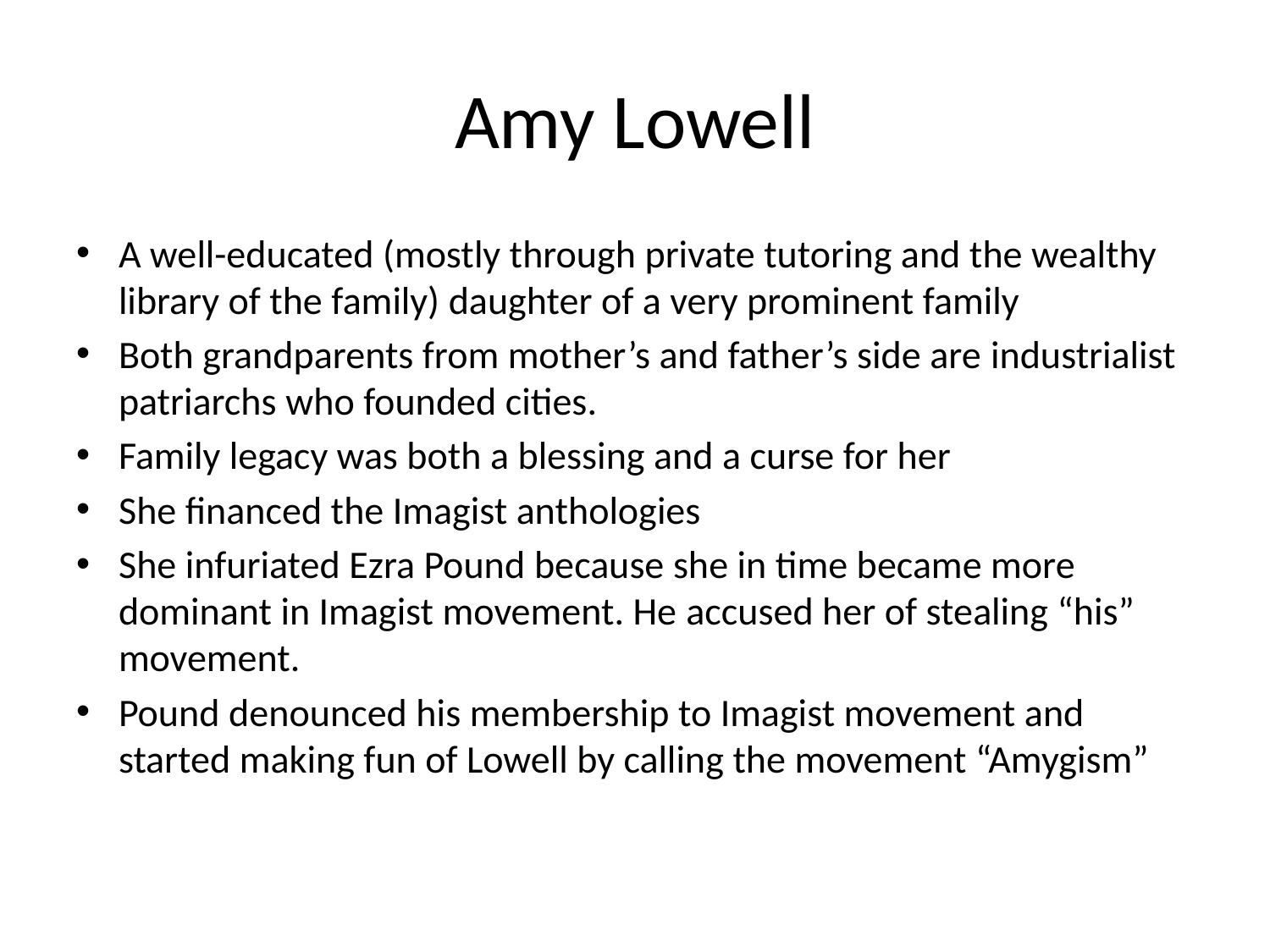

# Amy Lowell
A well-educated (mostly through private tutoring and the wealthy library of the family) daughter of a very prominent family
Both grandparents from mother’s and father’s side are industrialist patriarchs who founded cities.
Family legacy was both a blessing and a curse for her
She financed the Imagist anthologies
She infuriated Ezra Pound because she in time became more dominant in Imagist movement. He accused her of stealing “his” movement.
Pound denounced his membership to Imagist movement and started making fun of Lowell by calling the movement “Amygism”